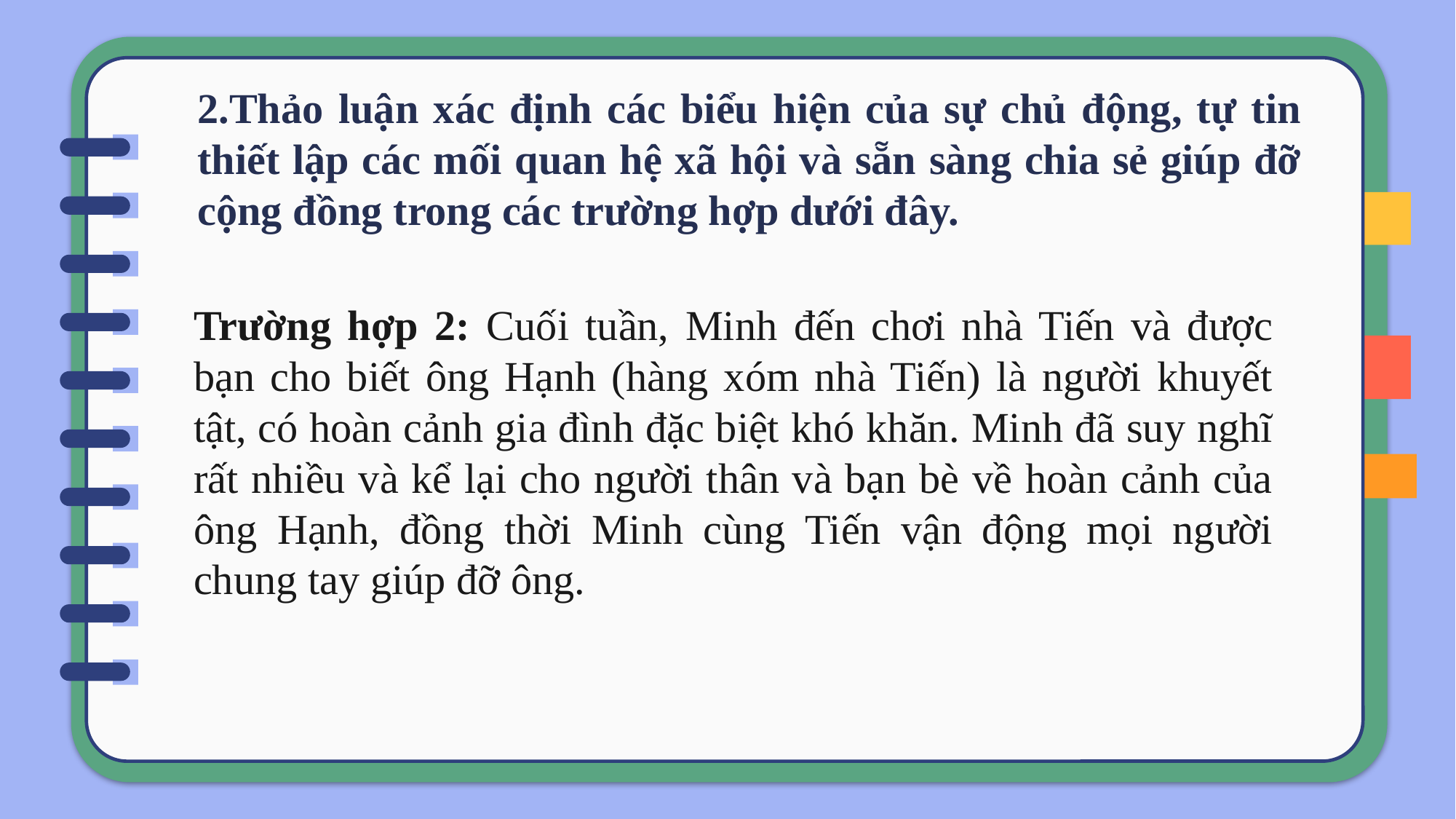

# 2.Thảo luận xác định các biểu hiện của sự chủ động, tự tin thiết lập các mối quan hệ xã hội và sẵn sàng chia sẻ giúp đỡ cộng đồng trong các trường hợp dưới đây.

Trường hợp 2: Cuối tuần, Minh đến chơi nhà Tiến và được bạn cho biết ông Hạnh (hàng xóm nhà Tiến) là người khuyết tật, có hoàn cảnh gia đình đặc biệt khó khăn. Minh đã suy nghĩ rất nhiều và kể lại cho người thân và bạn bè về hoàn cảnh của ông Hạnh, đồng thời Minh cùng Tiến vận động mọi người chung tay giúp đỡ ông.